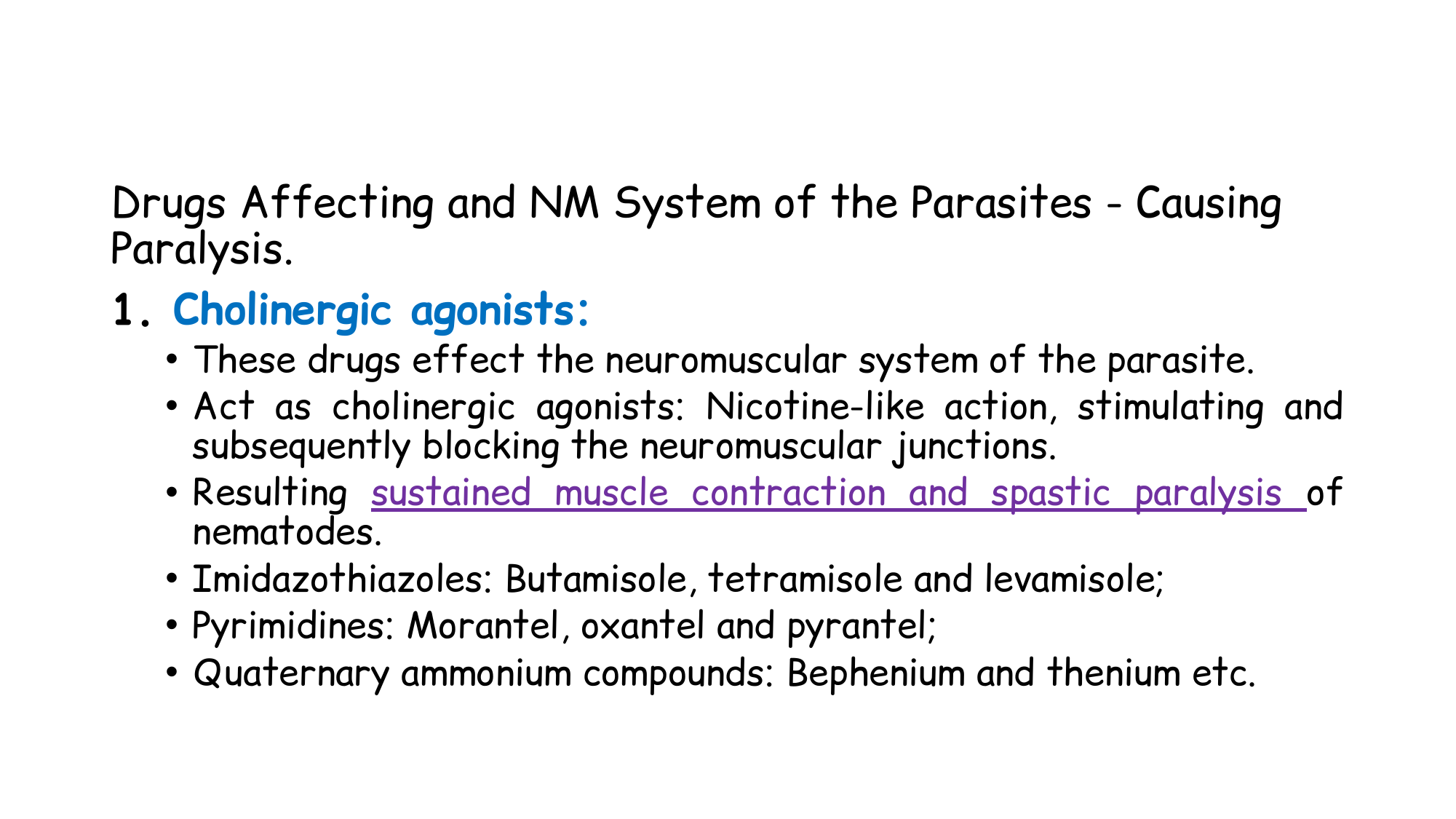

Drugs Affecting and NM System of the Parasites - Causing Paralysis.
1. Cholinergic agonists:
These drugs effect the neuromuscular system of the parasite.
Act as cholinergic agonists: Nicotine-like action, stimulating and subsequently blocking the neuromuscular junctions.
Resulting sustained muscle contraction and spastic paralysis of nematodes.
Imidazothiazoles: Butamisole, tetramisole and levamisole;
Pyrimidines: Morantel, oxantel and pyrantel;
Quaternary ammonium compounds: Bephenium and thenium etc.